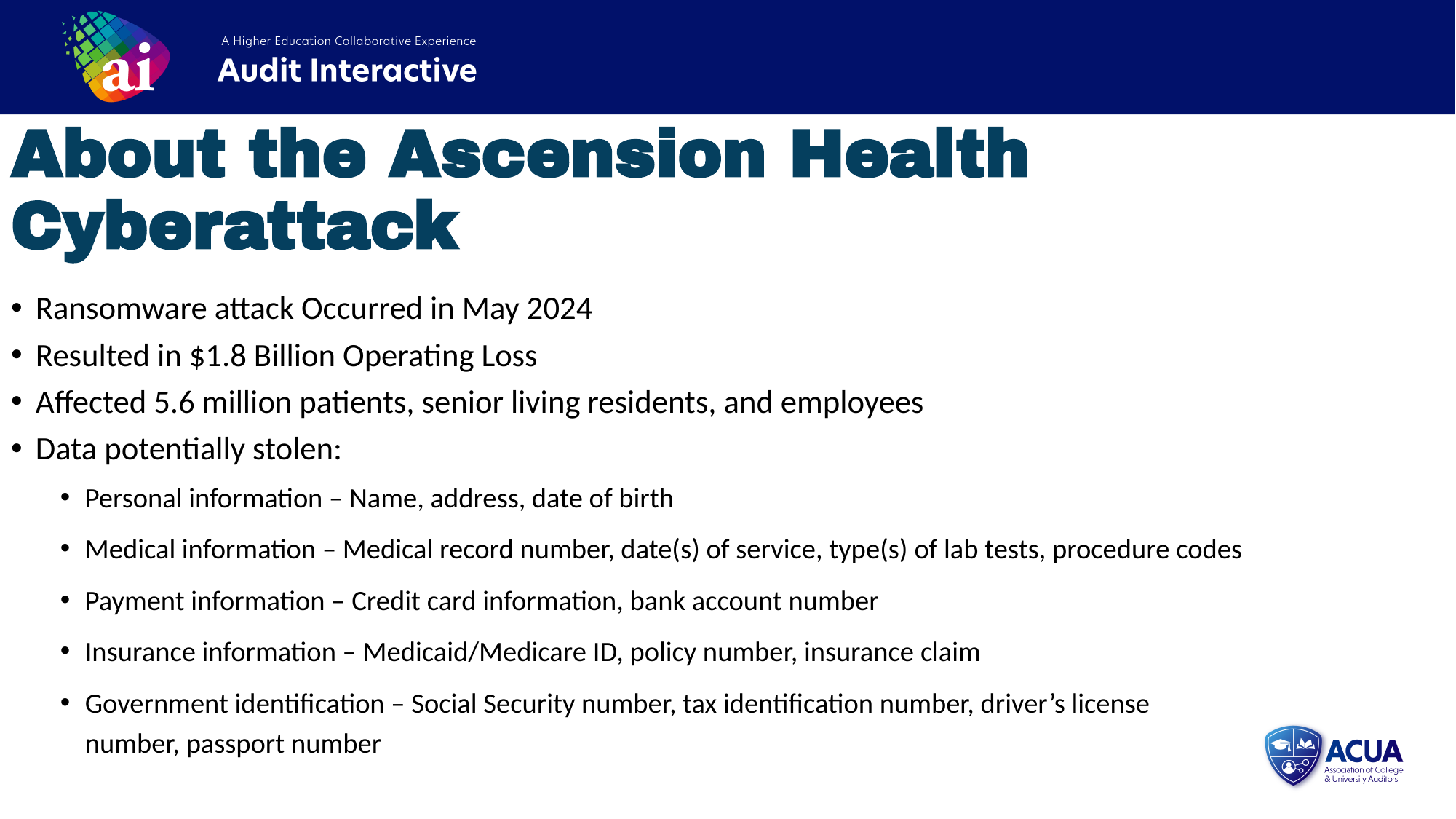

About the Ascension Health Cyberattack
Ransomware attack Occurred in May 2024
Resulted in $1.8 Billion Operating Loss
Affected 5.6 million patients, senior living residents, and employees
Data potentially stolen:
Personal information – Name, address, date of birth
Medical information – Medical record number, date(s) of service, type(s) of lab tests, procedure codes
Payment information – Credit card information, bank account number
Insurance information – Medicaid/Medicare ID, policy number, insurance claim
Government identification – Social Security number, tax identification number, driver’s license number, passport number